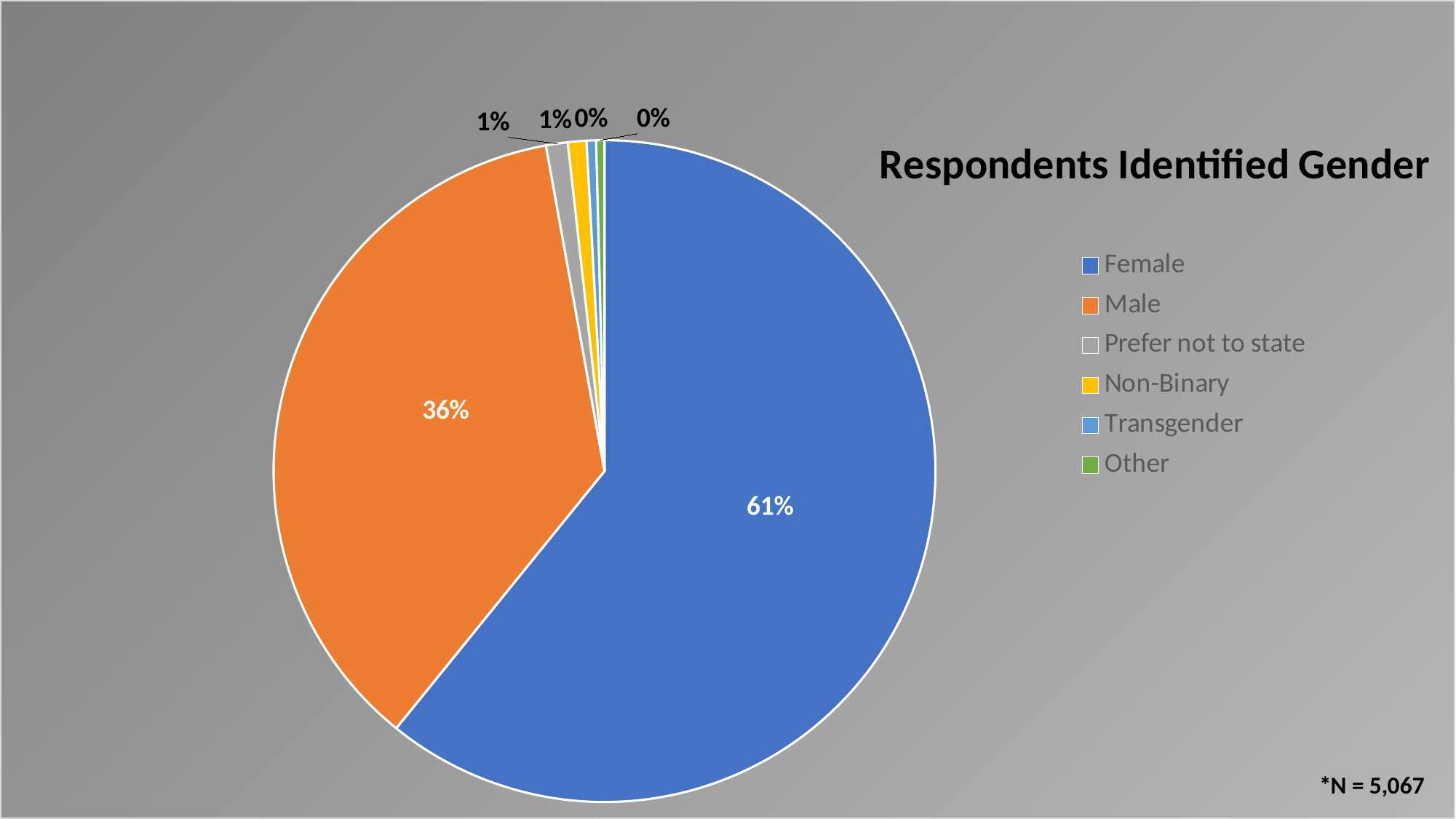

### Chart: Respondents Identified Gender

| Category | Count | Percentage Distribution |
|---|---|---|
| Female | 3027.0 | 0.6083199356913184 |
| Male | 1808.0 | 0.3633440514469453 |
| Prefer not to state | 53.0 | 0.01065112540192926 |
| Non-Binary | 45.0 | 0.009043408360128617 |
| Transgender | 23.0 | 0.004622186495176849 |
| Other | 20.0 | 0.0040192926045016075 |